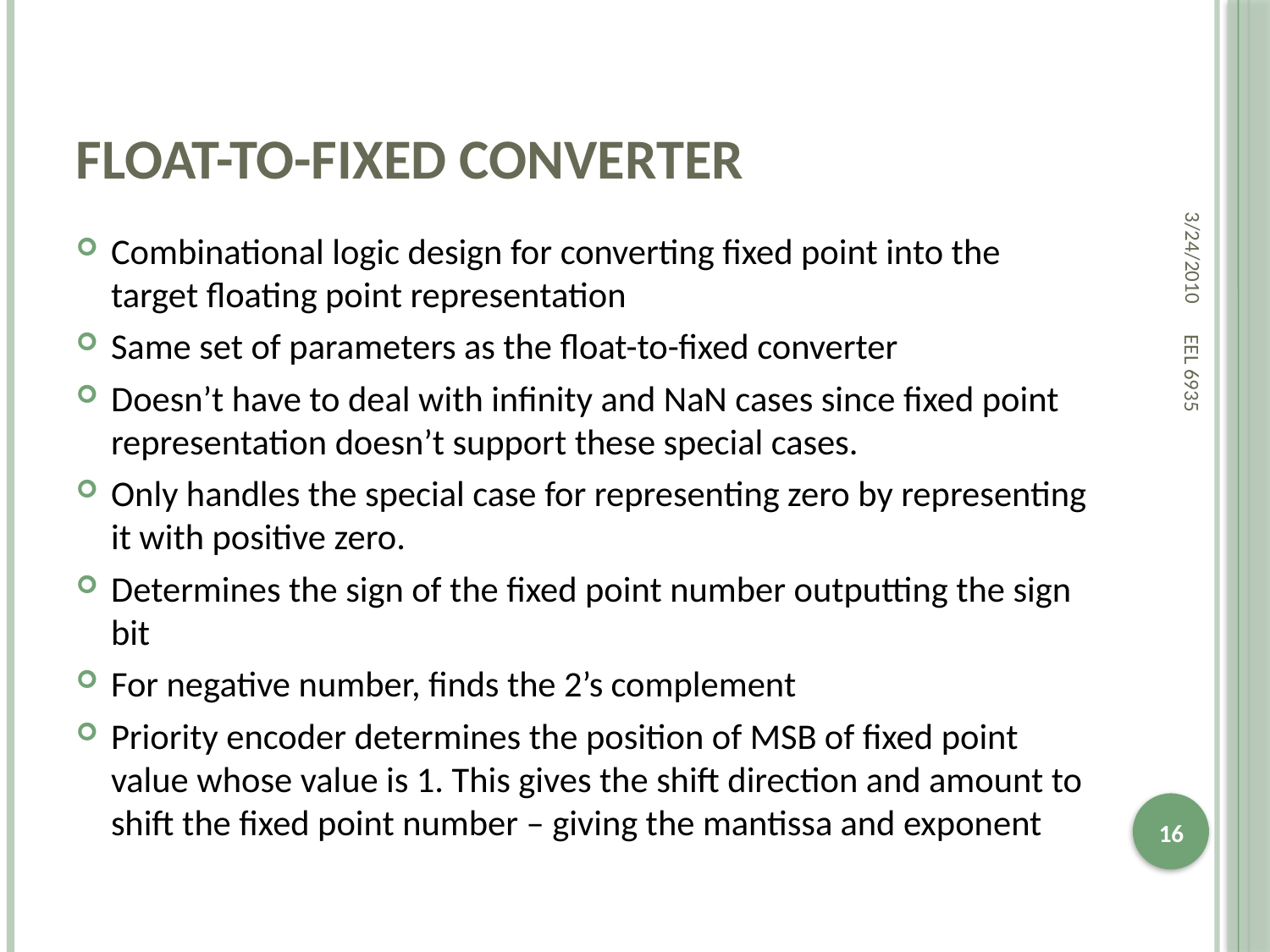

# FLOAT-TO-FIXED CONVERTER
3/24/2010
Combinational logic design for converting fixed point into the target floating point representation
Same set of parameters as the float-to-fixed converter
Doesn’t have to deal with infinity and NaN cases since fixed point representation doesn’t support these special cases.
Only handles the special case for representing zero by representing it with positive zero.
Determines the sign of the fixed point number outputting the sign bit
For negative number, finds the 2’s complement
Priority encoder determines the position of MSB of fixed point value whose value is 1. This gives the shift direction and amount to shift the fixed point number – giving the mantissa and exponent
EEL 6935
16